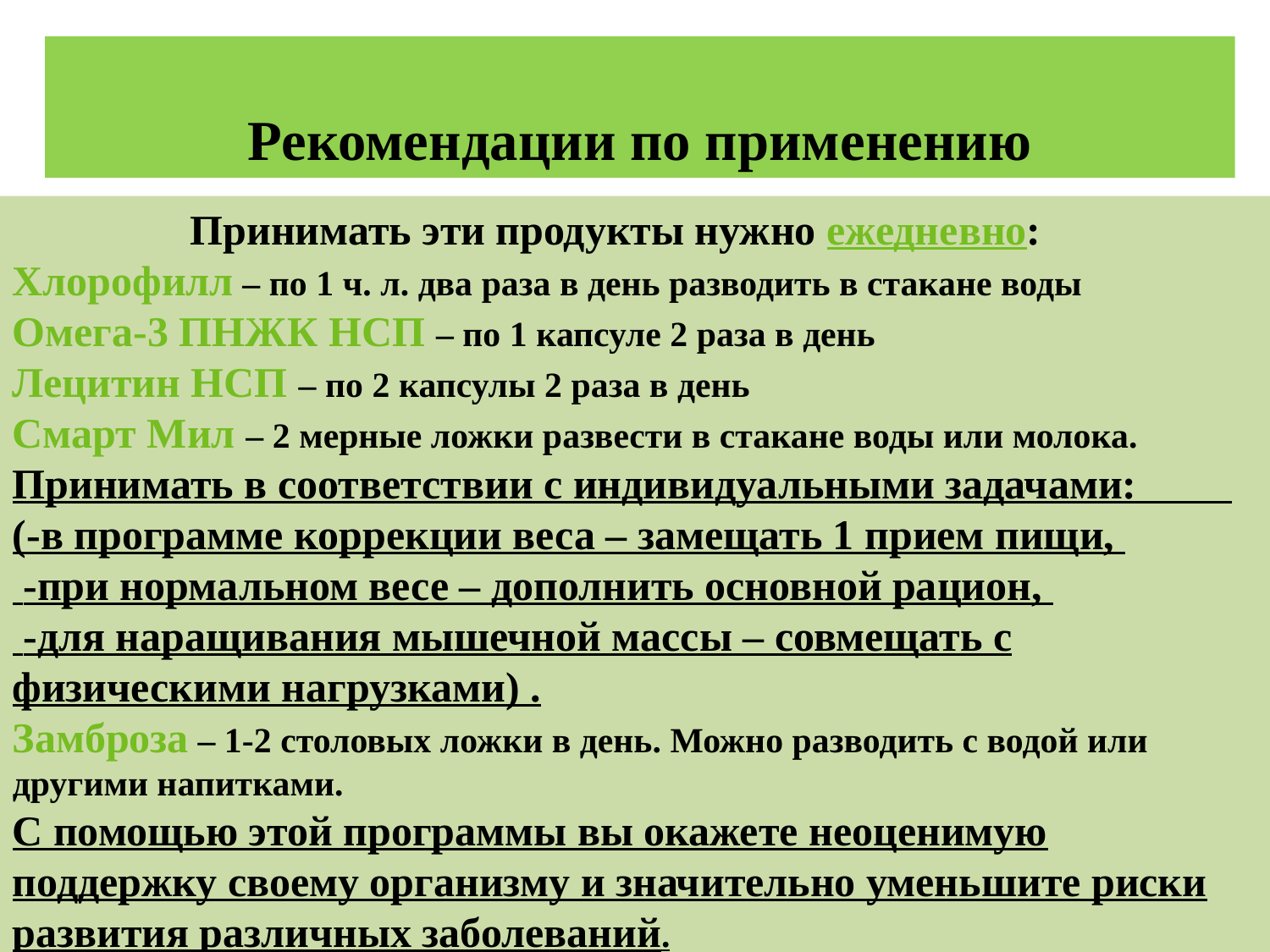

Рекомендации по применению
                    Принимать эти продукты нужно ежедневно:
Хлорофилл – по 1 ч. л. два раза в день разводить в стакане воды
Омега-3 ПНЖК НСП – по 1 капсуле 2 раза в день
Лецитин НСП – по 2 капсулы 2 раза в день
Смарт Мил – 2 мерные ложки развести в стакане воды или молока.   Принимать в соответствии с индивидуальными задачами:          (-в программе коррекции веса – замещать 1 прием пищи,
 -при нормальном весе – дополнить основной рацион,
 -для наращивания мышечной массы – совмещать с физическими нагрузками) .
Замброза – 1-2 столовых ложки в день. Можно разводить с водой или другими напитками.
С помощью этой программы вы окажете неоценимую поддержку своему организму и значительно уменьшите риски развития различных заболеваний.